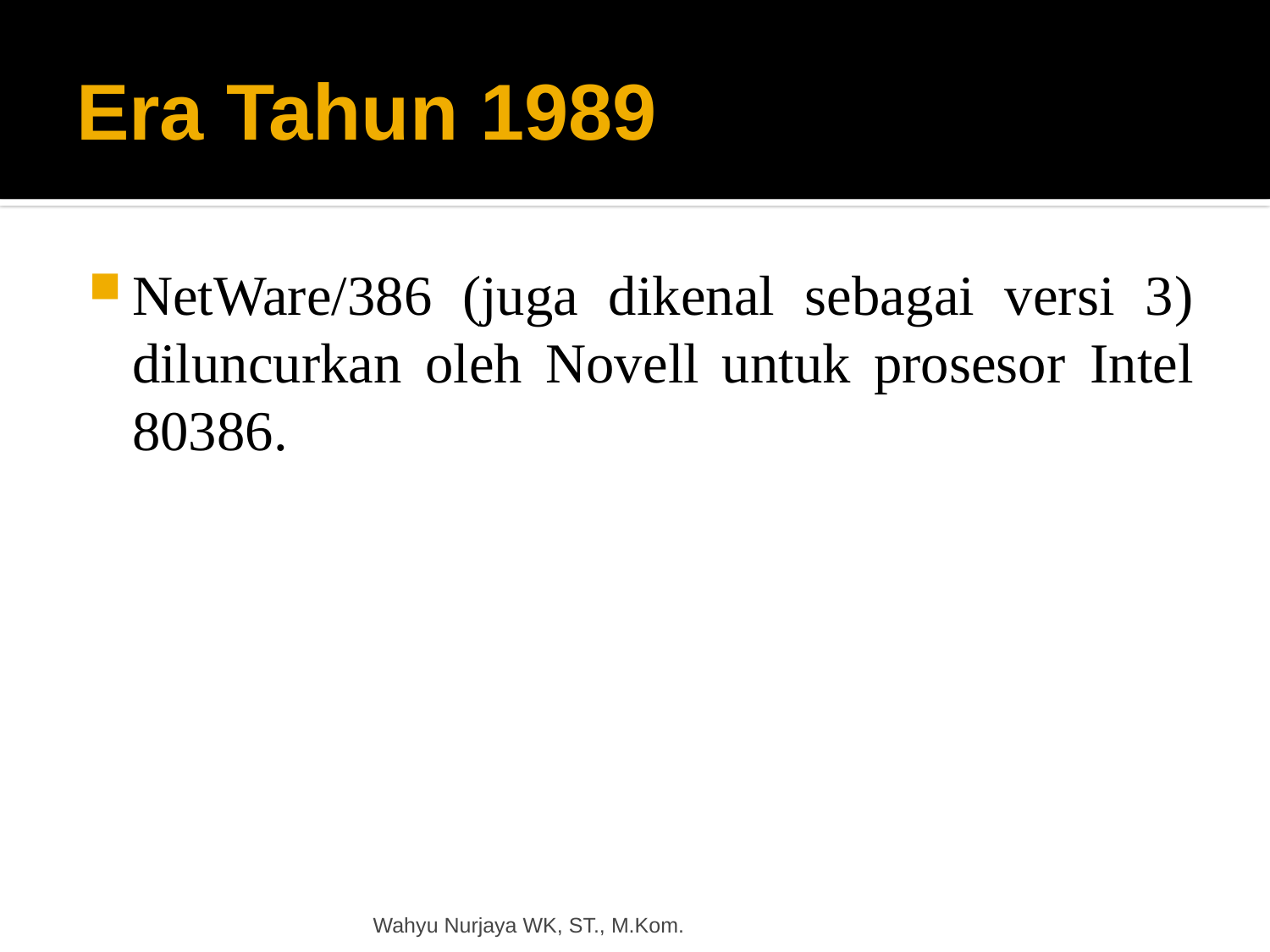

# Era Tahun 1989
NetWare/386 (juga dikenal sebagai versi 3) diluncurkan oleh Novell untuk prosesor Intel 80386.
Wahyu Nurjaya WK, ST., M.Kom.